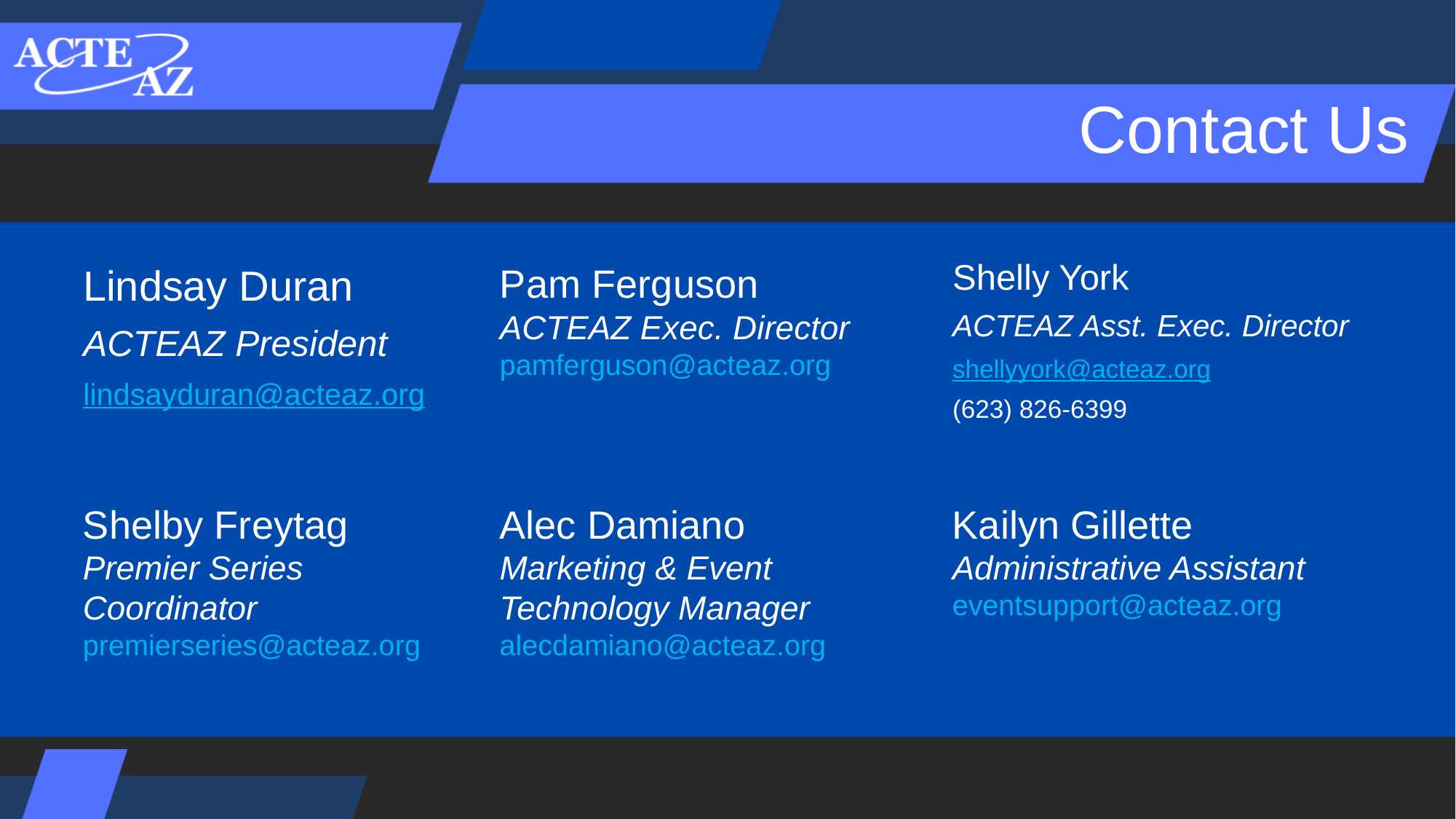

# Contact Us
Pam Ferguson
ACTEAZ Exec. Director
pamferguson@acteaz.org
Shelly York
ACTEAZ Asst. Exec. Director
shellyyork@acteaz.org
(623) 826-6399

Lindsay Duran
ACTEAZ President
lindsayduran@acteaz.org

Shelby Freytag
Premier Series
Coordinator
premierseries@acteaz.org
Alec Damiano
Marketing & Event Technology Manager
alecdamiano@acteaz.org
Kailyn Gillette
Administrative Assistant
eventsupport@acteaz.org